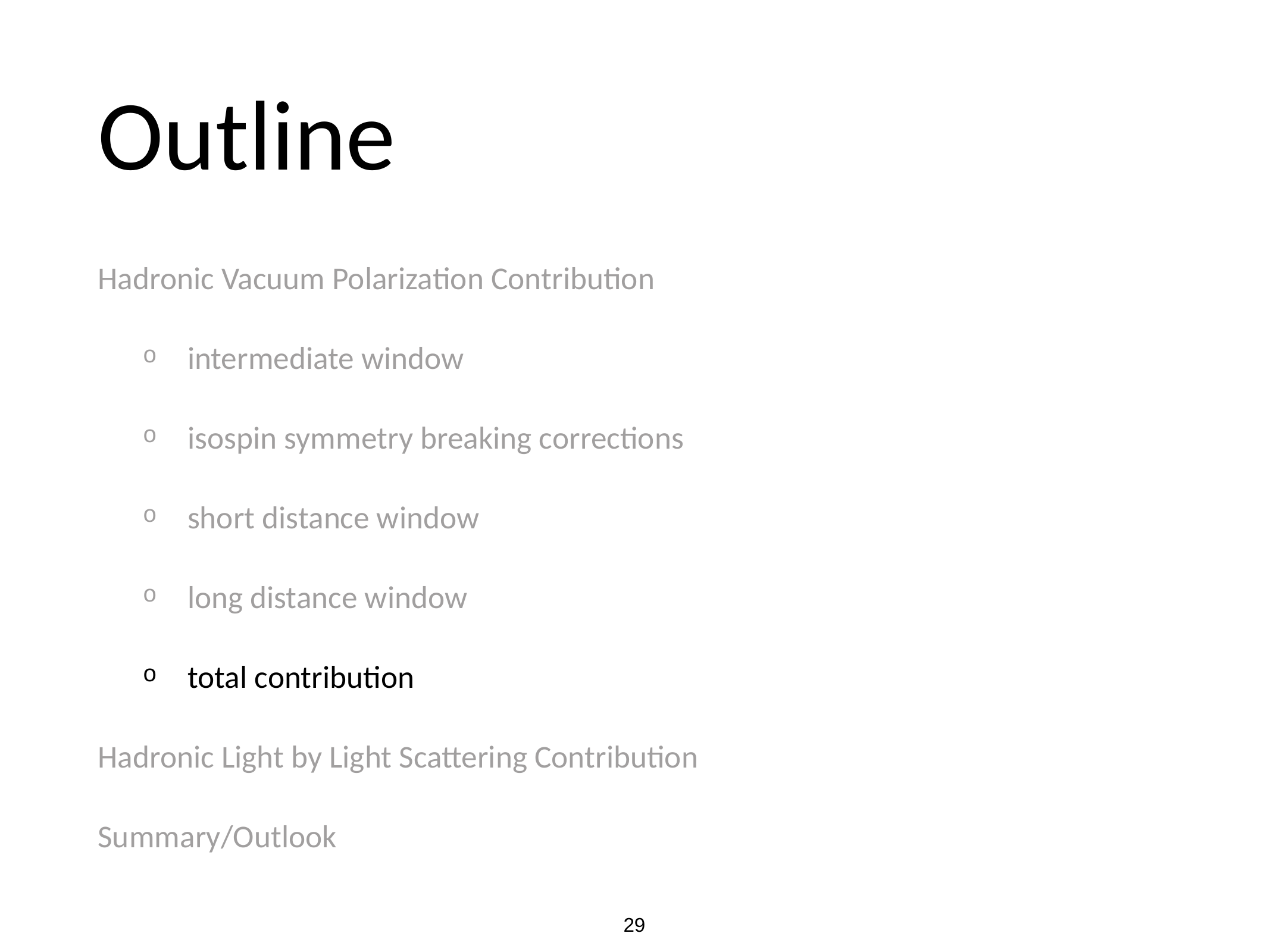

# Outline
Hadronic Vacuum Polarization Contribution
intermediate window
isospin symmetry breaking corrections
short distance window
long distance window
total contribution
Hadronic Light by Light Scattering Contribution
Summary/Outlook

29